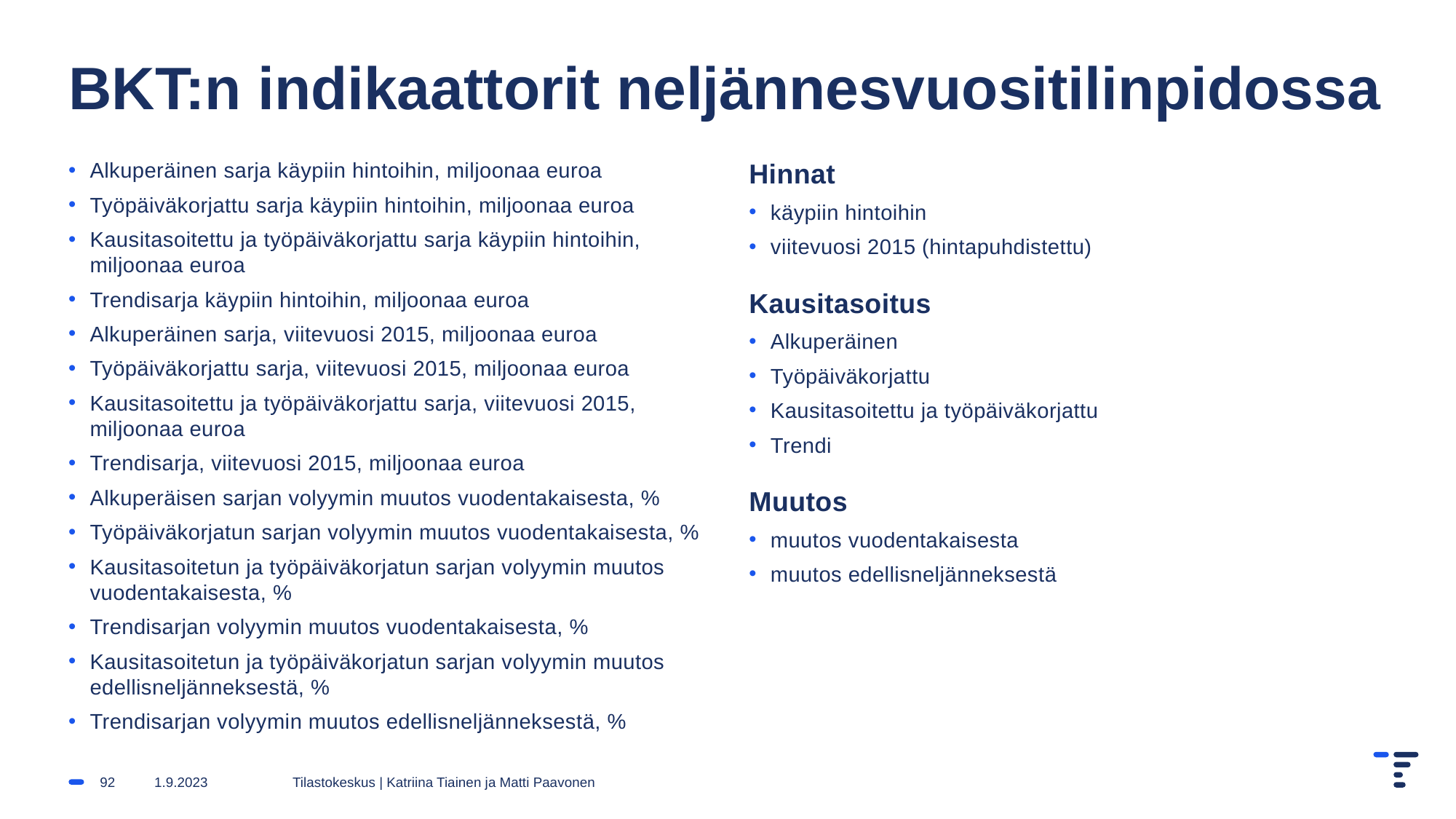

# BKT:n indikaattorit neljännesvuositilinpidossa
Alkuperäinen sarja käypiin hintoihin, miljoonaa euroa
Työpäiväkorjattu sarja käypiin hintoihin, miljoonaa euroa
Kausitasoitettu ja työpäiväkorjattu sarja käypiin hintoihin, miljoonaa euroa
Trendisarja käypiin hintoihin, miljoonaa euroa
Alkuperäinen sarja, viitevuosi 2015, miljoonaa euroa
Työpäiväkorjattu sarja, viitevuosi 2015, miljoonaa euroa
Kausitasoitettu ja työpäiväkorjattu sarja, viitevuosi 2015, miljoonaa euroa
Trendisarja, viitevuosi 2015, miljoonaa euroa
Alkuperäisen sarjan volyymin muutos vuodentakaisesta, %
Työpäiväkorjatun sarjan volyymin muutos vuodentakaisesta, %
Kausitasoitetun ja työpäiväkorjatun sarjan volyymin muutos vuodentakaisesta, %
Trendisarjan volyymin muutos vuodentakaisesta, %
Kausitasoitetun ja työpäiväkorjatun sarjan volyymin muutos edellisneljänneksestä, %
Trendisarjan volyymin muutos edellisneljänneksestä, %
Hinnat
käypiin hintoihin
viitevuosi 2015 (hintapuhdistettu)
Kausitasoitus
Alkuperäinen
Työpäiväkorjattu
Kausitasoitettu ja työpäiväkorjattu
Trendi
Muutos
muutos vuodentakaisesta
muutos edellisneljänneksestä

92
1.9.2023
Tilastokeskus | Katriina Tiainen ja Matti Paavonen